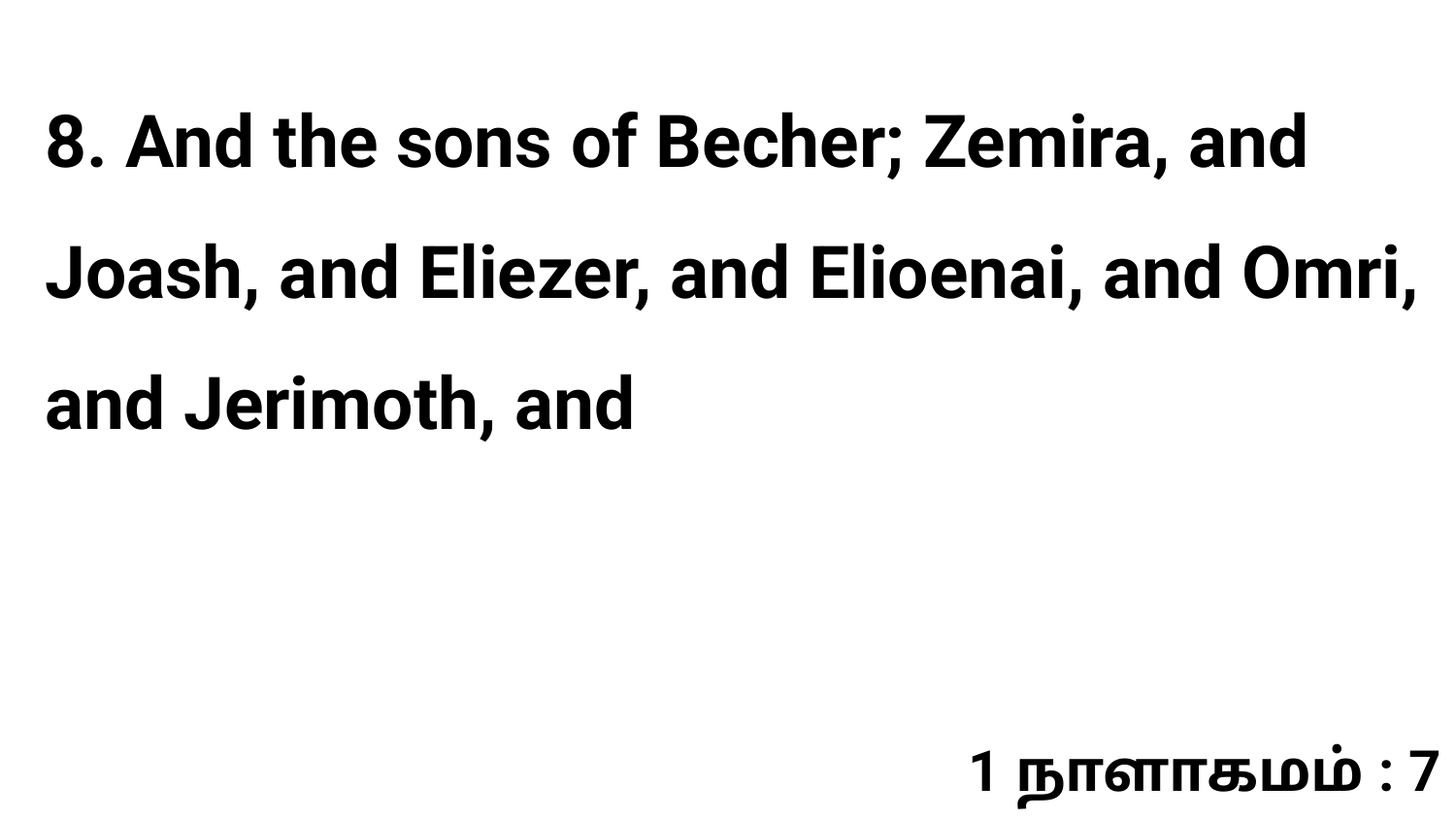

8. And the sons of Becher; Zemira, and Joash, and Eliezer, and Elioenai, and Omri, and Jerimoth, and
1 நாளாகமம் : 7